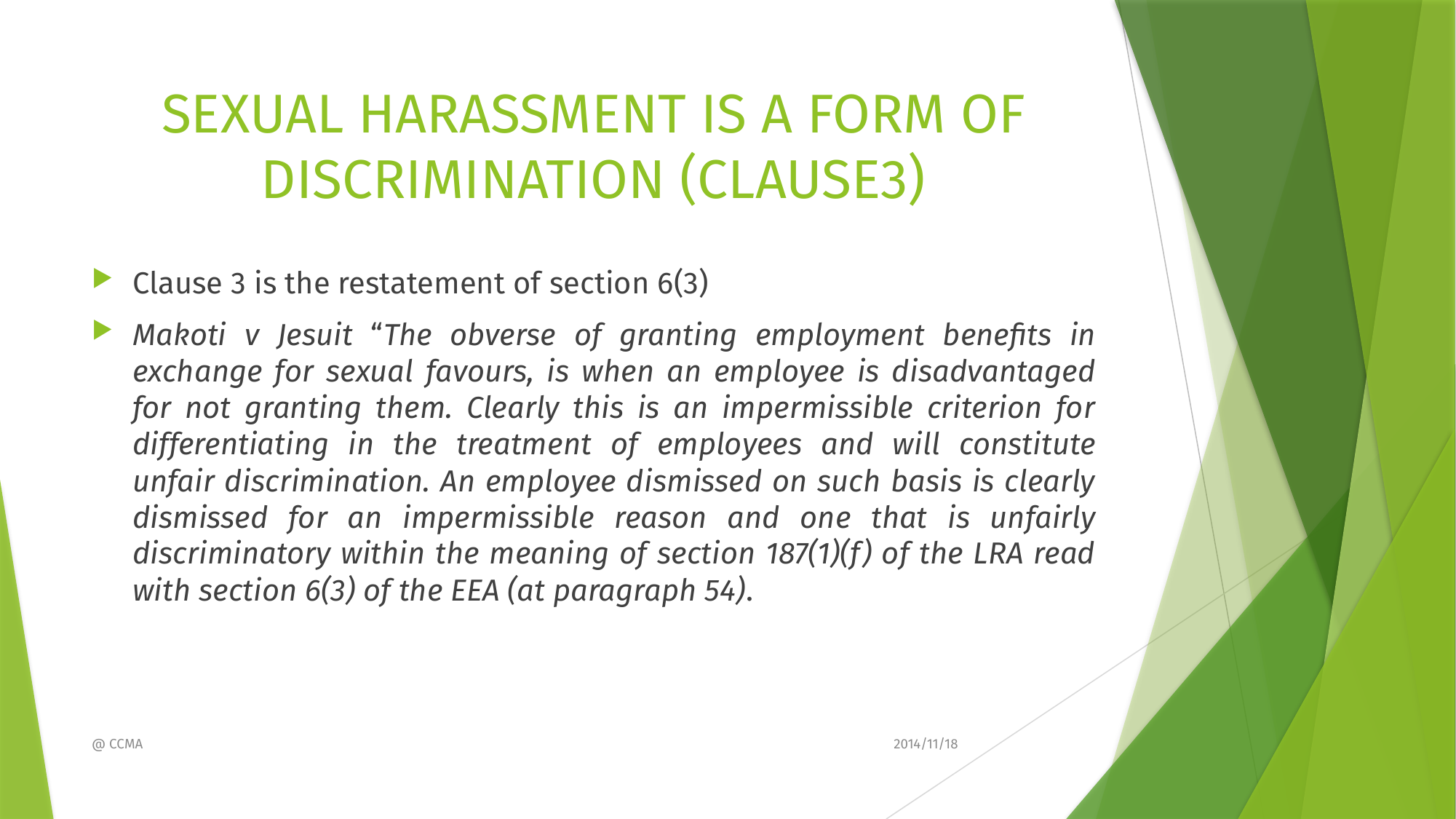

# SEXUAL HARASSMENT IS A FORM OF DISCRIMINATION (CLAUSE3)
Clause 3 is the restatement of section 6(3)
Makoti v Jesuit “The obverse of granting employment benefits in exchange for sexual favours, is when an employee is disadvantaged for not granting them. Clearly this is an impermissible criterion for differentiating in the treatment of employees and will constitute unfair discrimination. An employee dismissed on such basis is clearly dismissed for an impermissible reason and one that is unfairly discriminatory within the meaning of section 187(1)(f) of the LRA read with section 6(3) of the EEA (at paragraph 54).

@ CCMA
2014/11/18